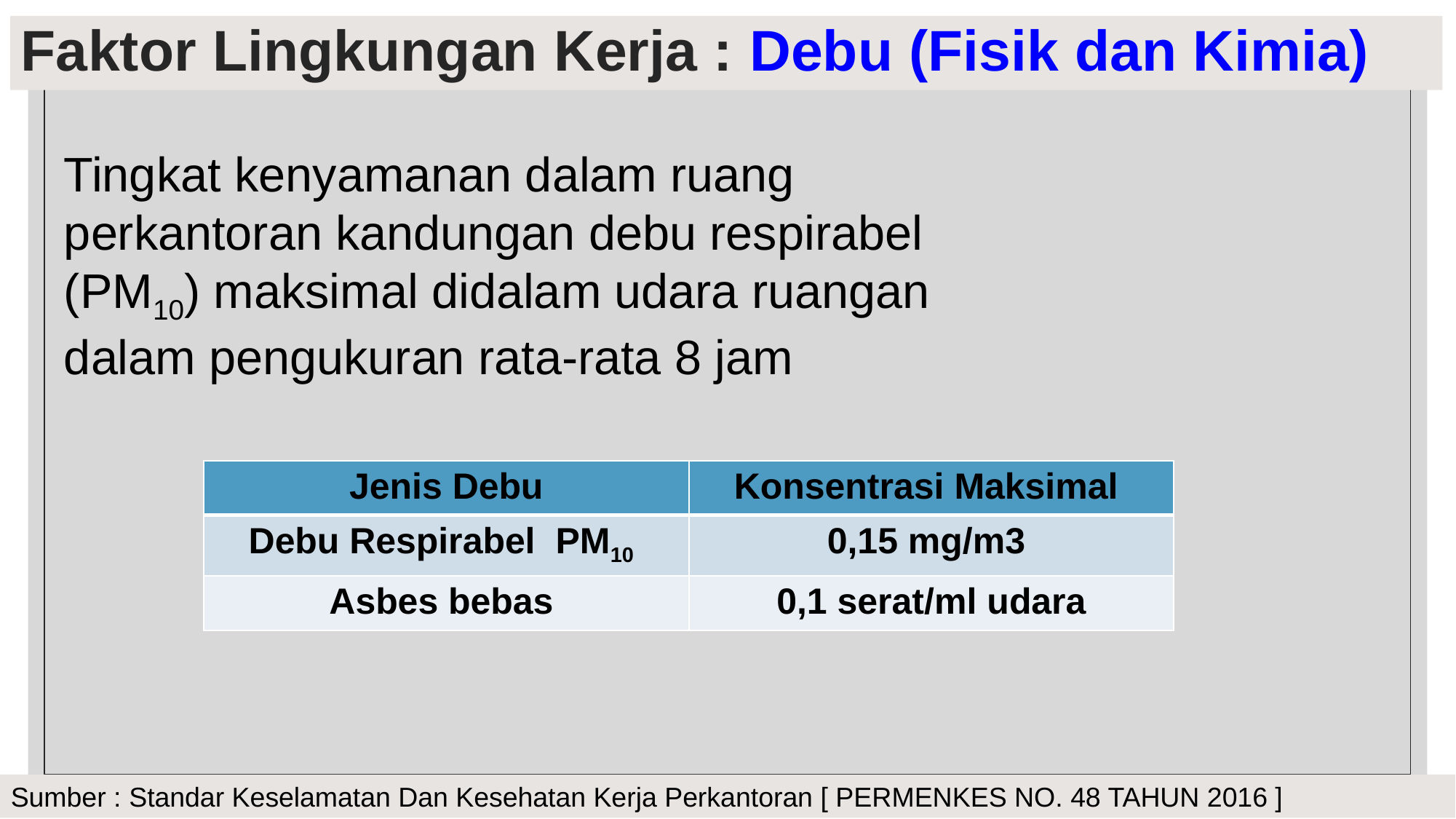

Faktor Lingkungan Kerja : Debu (Fisik dan Kimia)
Tingkat kenyamanan dalam ruang perkantoran kandungan debu respirabel (PM10) maksimal didalam udara ruangan dalam pengukuran rata-rata 8 jam
| Jenis Debu | Konsentrasi Maksimal |
| --- | --- |
| Debu Respirabel PM10 | 0,15 mg/m3 |
| Asbes bebas | 0,1 serat/ml udara |
Sumber : Standar Keselamatan Dan Kesehatan Kerja Perkantoran [ PERMENKES NO. 48 TAHUN 2016 ]